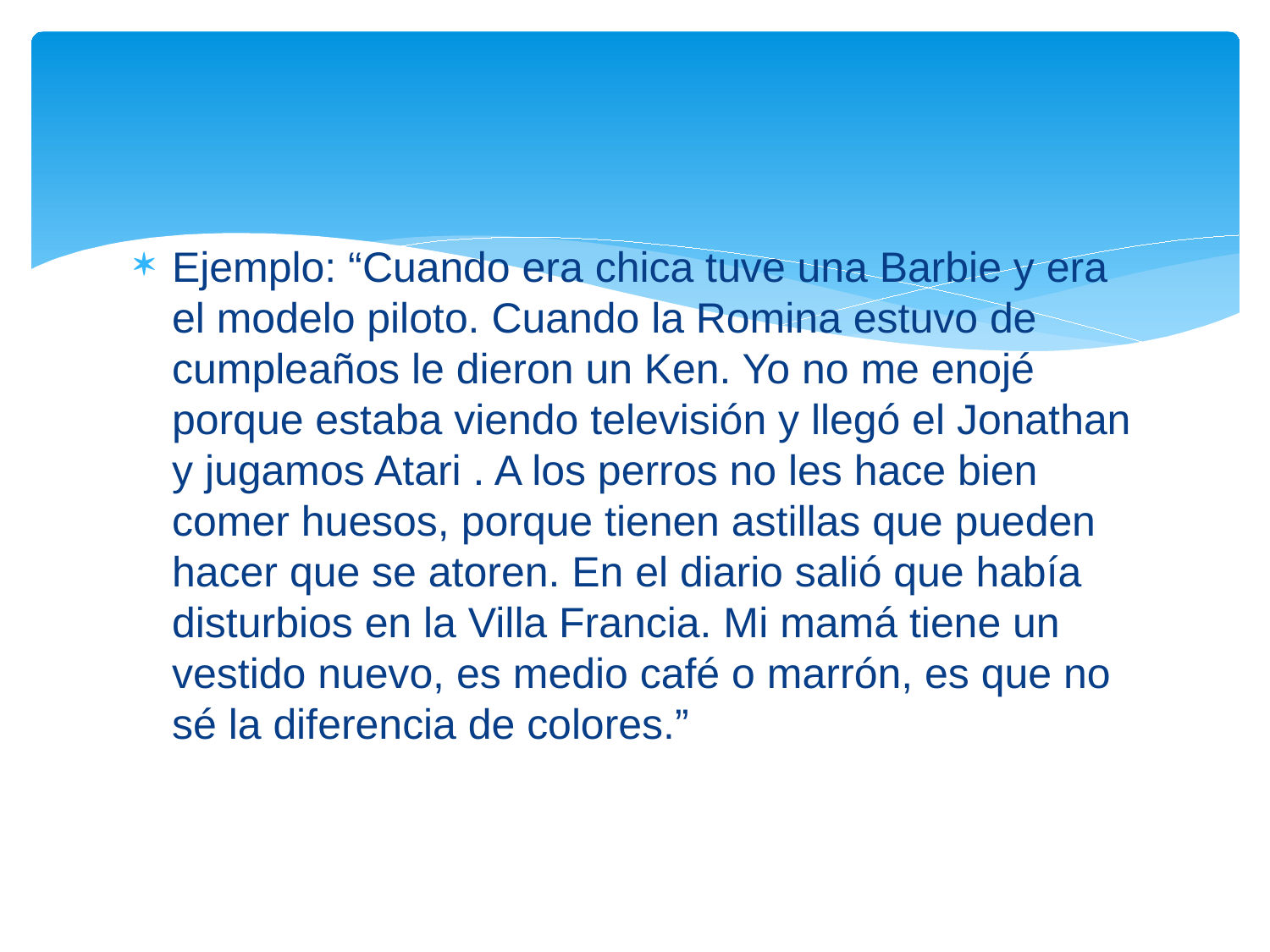

Ejemplo: “Cuando era chica tuve una Barbie y era el modelo piloto. Cuando la Romina estuvo de cumpleaños le dieron un Ken. Yo no me enojé porque estaba viendo televisión y llegó el Jonathan y jugamos Atari . A los perros no les hace bien comer huesos, porque tienen astillas que pueden hacer que se atoren. En el diario salió que había disturbios en la Villa Francia. Mi mamá tiene un vestido nuevo, es medio café o marrón, es que no sé la diferencia de colores.”